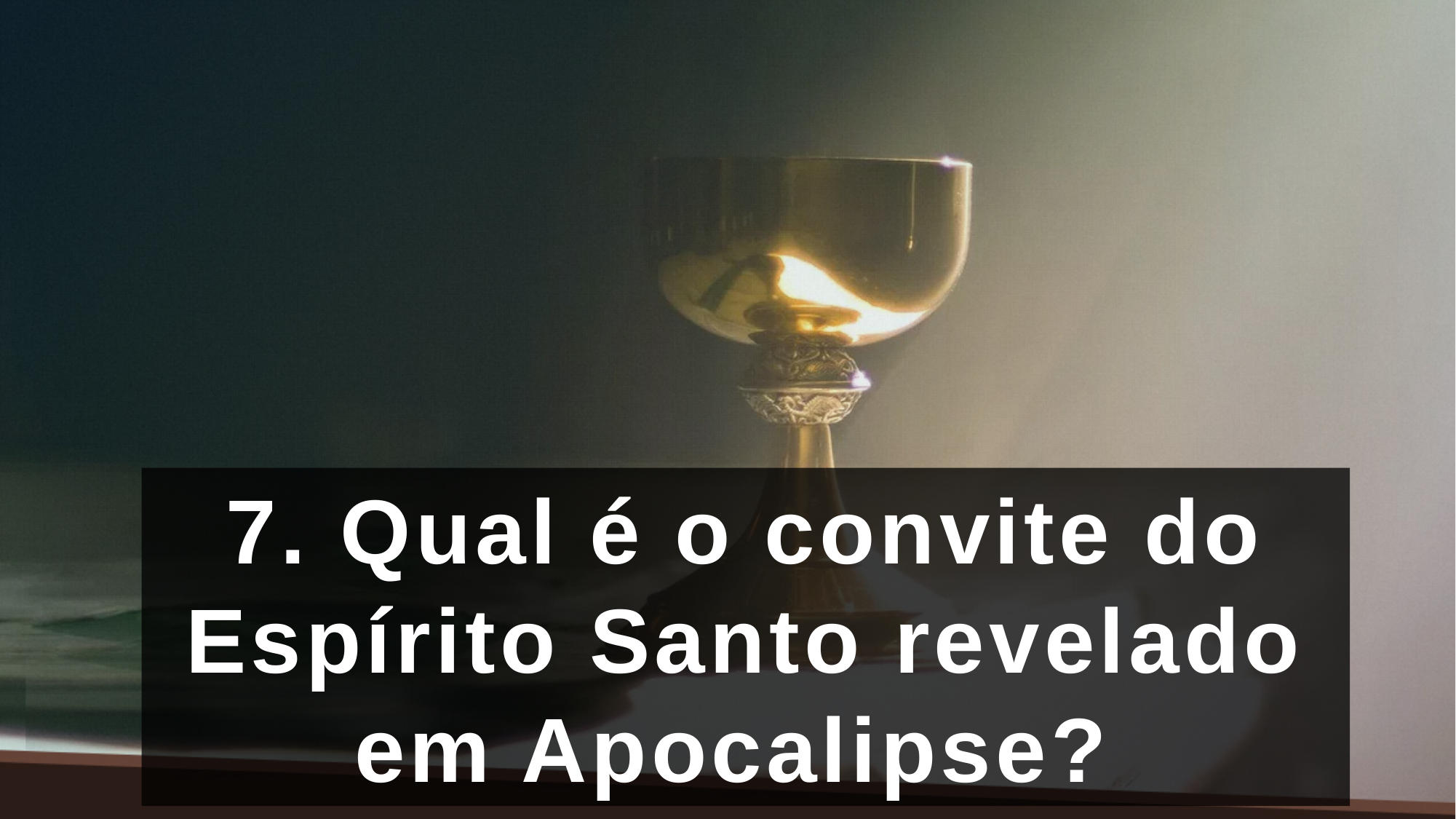

7. Qual é o convite do Espírito Santo revelado em Apocalipse?